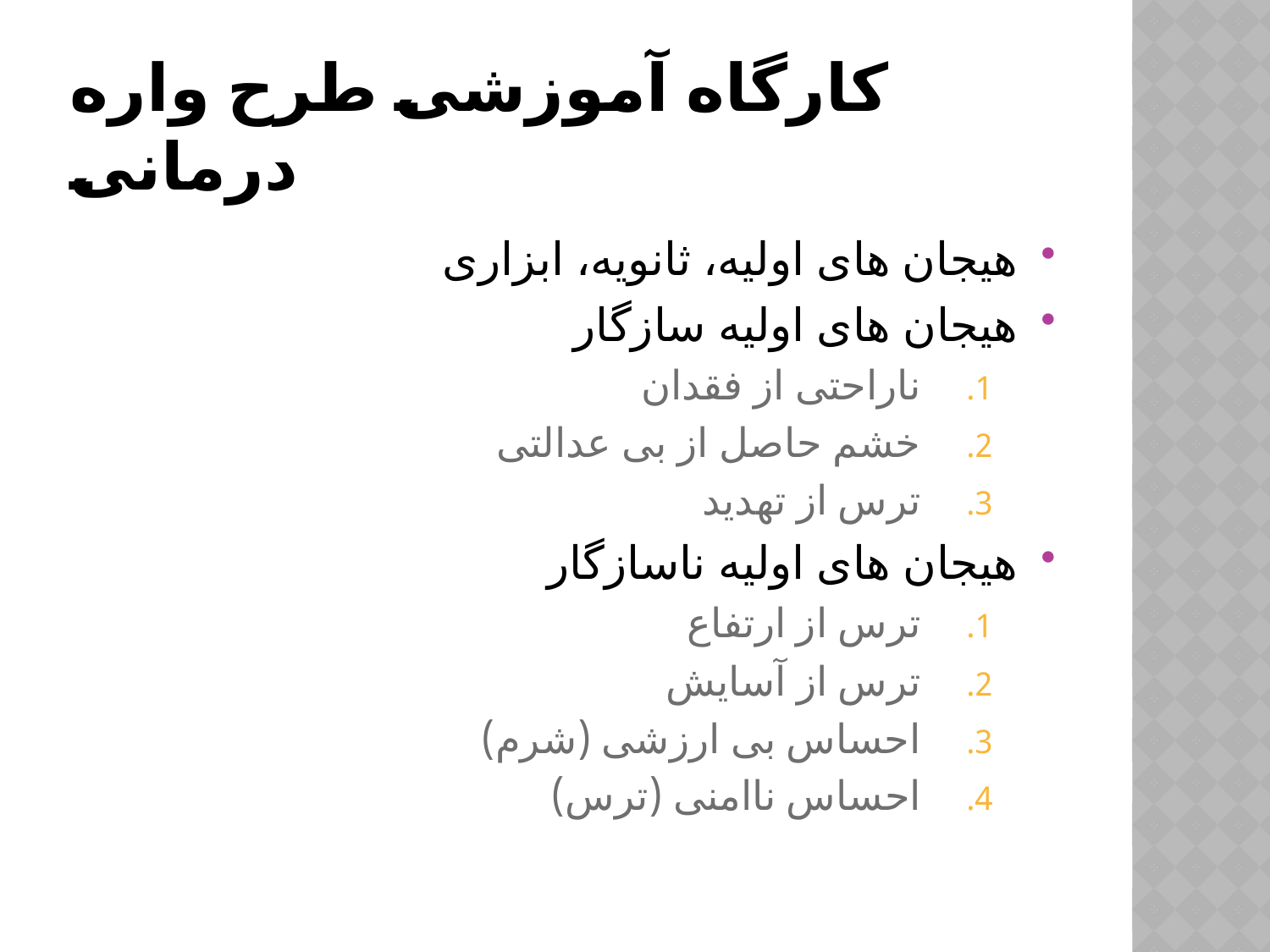

# کارگاه آموزشی طرح واره درمانی
هیجان های اولیه، ثانویه، ابزاری
هیجان های اولیه سازگار
ناراحتی از فقدان
خشم حاصل از بی عدالتی
ترس از تهدید
هیجان های اولیه ناسازگار
ترس از ارتفاع
ترس از آسایش
احساس بی ارزشی (شرم)
احساس ناامنی (ترس)